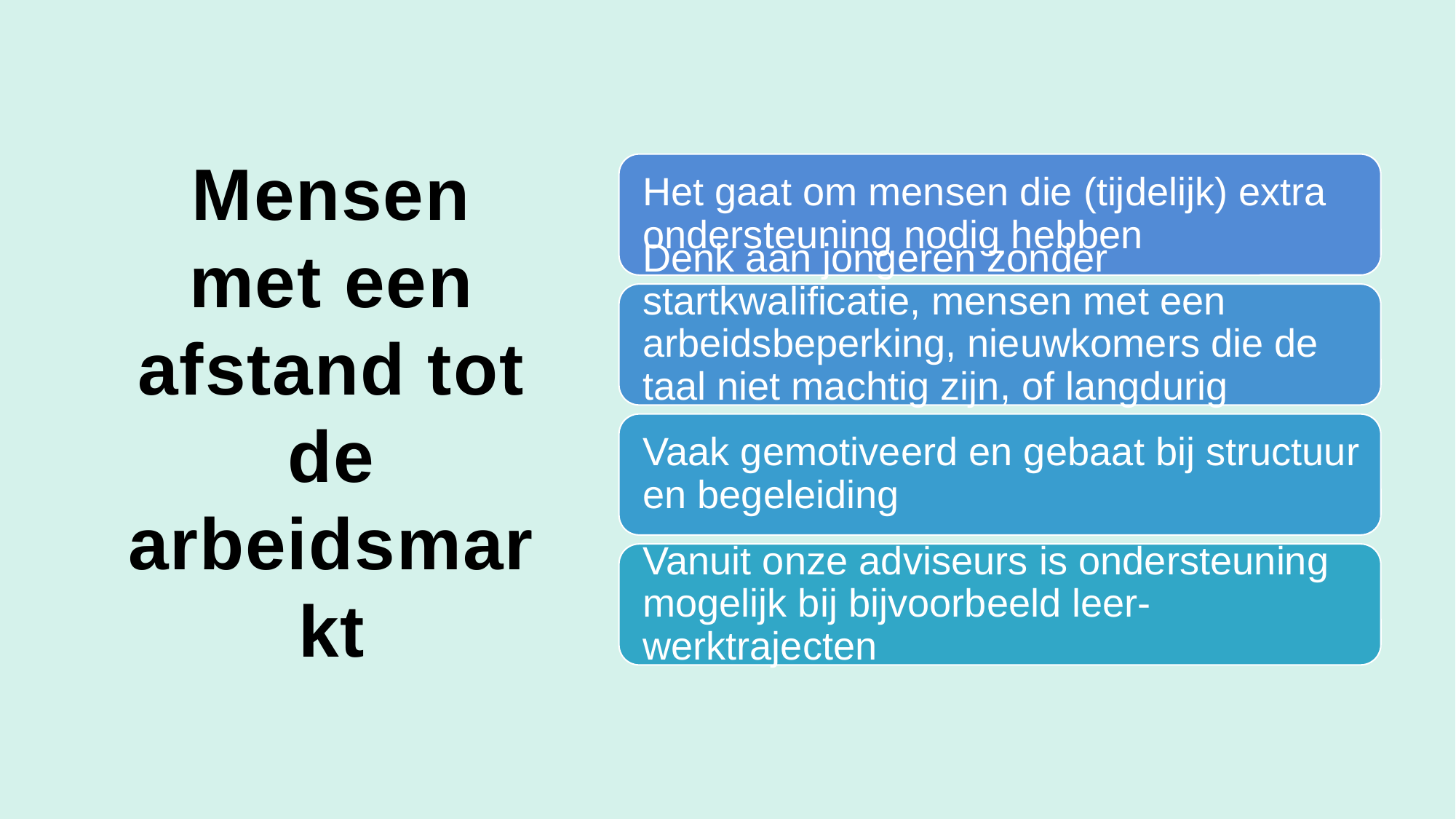

Het gaat om mensen die (tijdelijk) extra ondersteuning nodig hebben
Denk aan jongeren zonder startkwalificatie, mensen met een arbeidsbeperking, nieuwkomers die de taal niet machtig zijn, of langdurig werkzoekenden
Vaak gemotiveerd en gebaat bij structuur en begeleiding
Vanuit onze adviseurs is ondersteuning mogelijk bij bijvoorbeeld leer- werktrajecten
# Mensen met een afstand tot de arbeidsmarkt